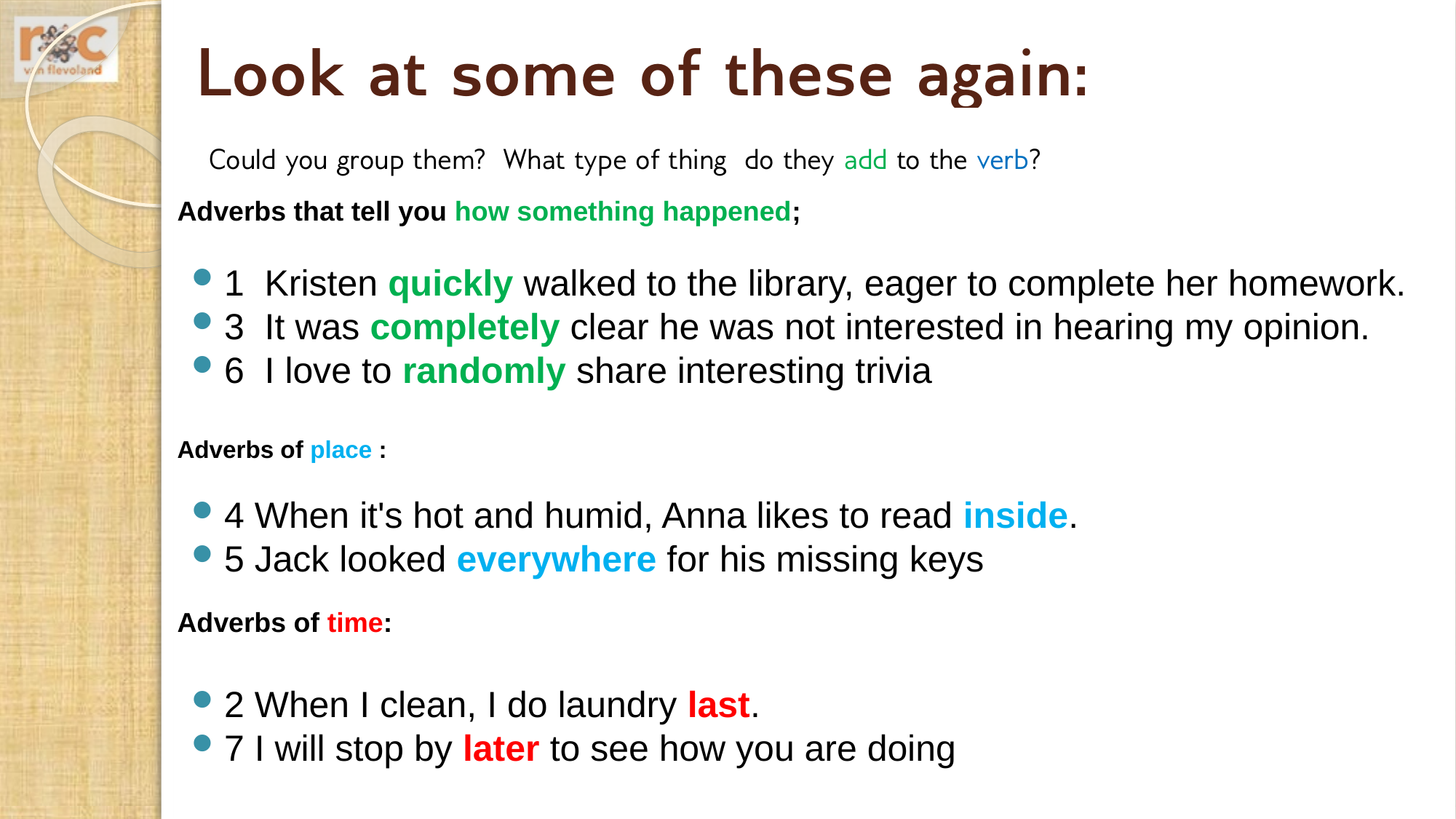

# Look at some of these again:
Could you group them?  What type of thing  do they add to the verb?
Adverbs that tell you how something happened;

1  Kristen quickly walked to the library, eager to complete her homework.
3  It was completely clear he was not interested in hearing my opinion.
6  I love to randomly share interesting trivia

Adverbs of place :

4 When it's hot and humid, Anna likes to read inside.
5 Jack looked everywhere for his missing keys

Adverbs of time:

2 When I clean, I do laundry last.
7 I will stop by later to see how you are doing